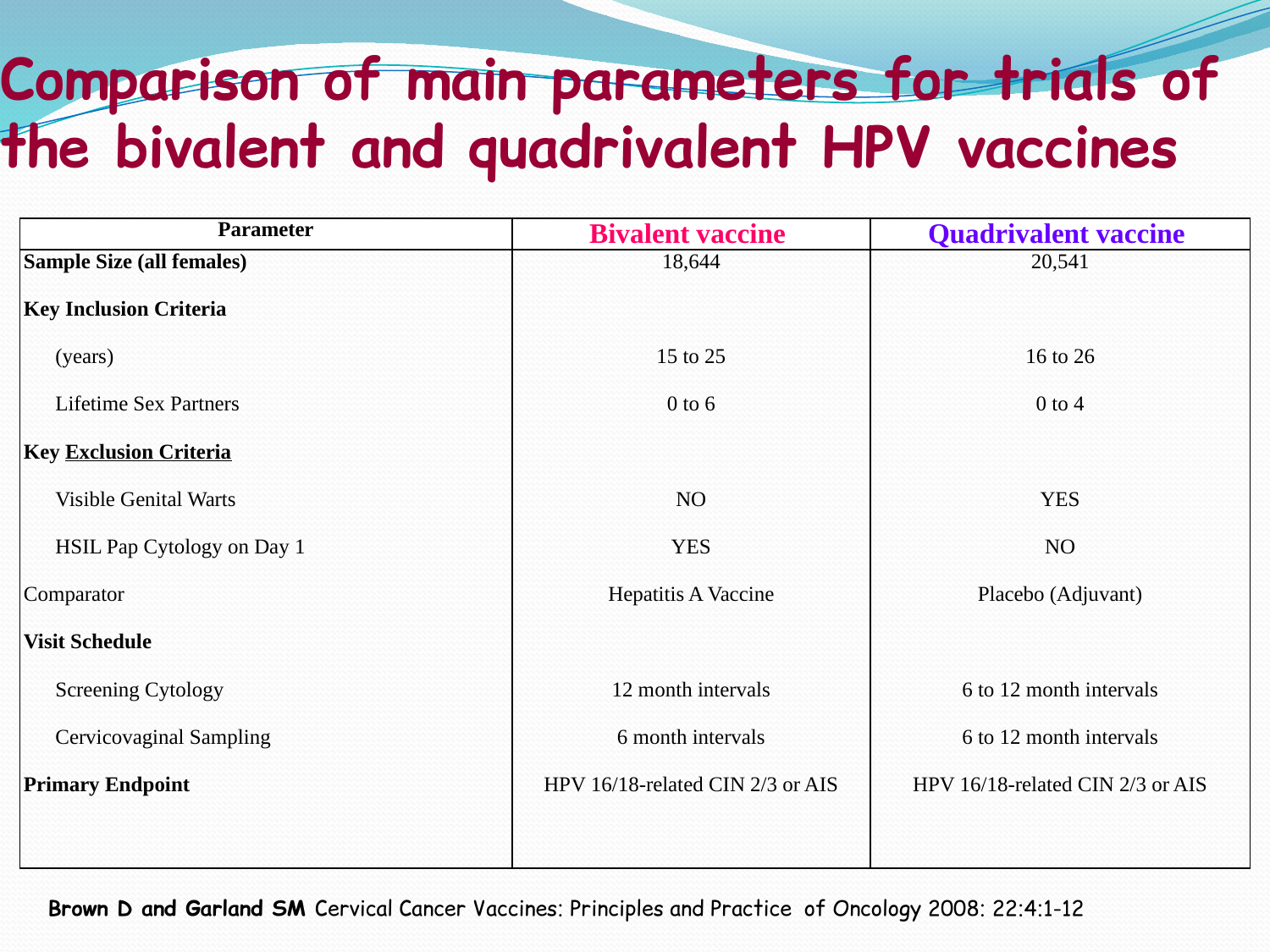

# Comparison of main parameters for trials of the bivalent and quadrivalent HPV vaccines
| Parameter | Bivalent vaccine | Quadrivalent vaccine |
| --- | --- | --- |
| Sample Size (all females) | 18,644 | 20,541 |
| Key Inclusion Criteria |  |  |
| (years) | 15 to 25 | 16 to 26 |
| Lifetime Sex Partners | 0 to 6 | 0 to 4 |
| Key Exclusion Criteria |  |  |
| Visible Genital Warts | NO | YES |
| HSIL Pap Cytology on Day 1 | YES | NO |
| Comparator | Hepatitis A Vaccine | Placebo (Adjuvant) |
| Visit Schedule |  |  |
| Screening Cytology | 12 month intervals | 6 to 12 month intervals |
| Cervicovaginal Sampling | 6 month intervals | 6 to 12 month intervals |
| Primary Endpoint | HPV 16/18-related CIN 2/3 or AIS | HPV 16/18-related CIN 2/3 or AIS |

Brown D and Garland SM Cervical Cancer Vaccines: Principles and Practice  of Oncology 2008: 22:4:1-12